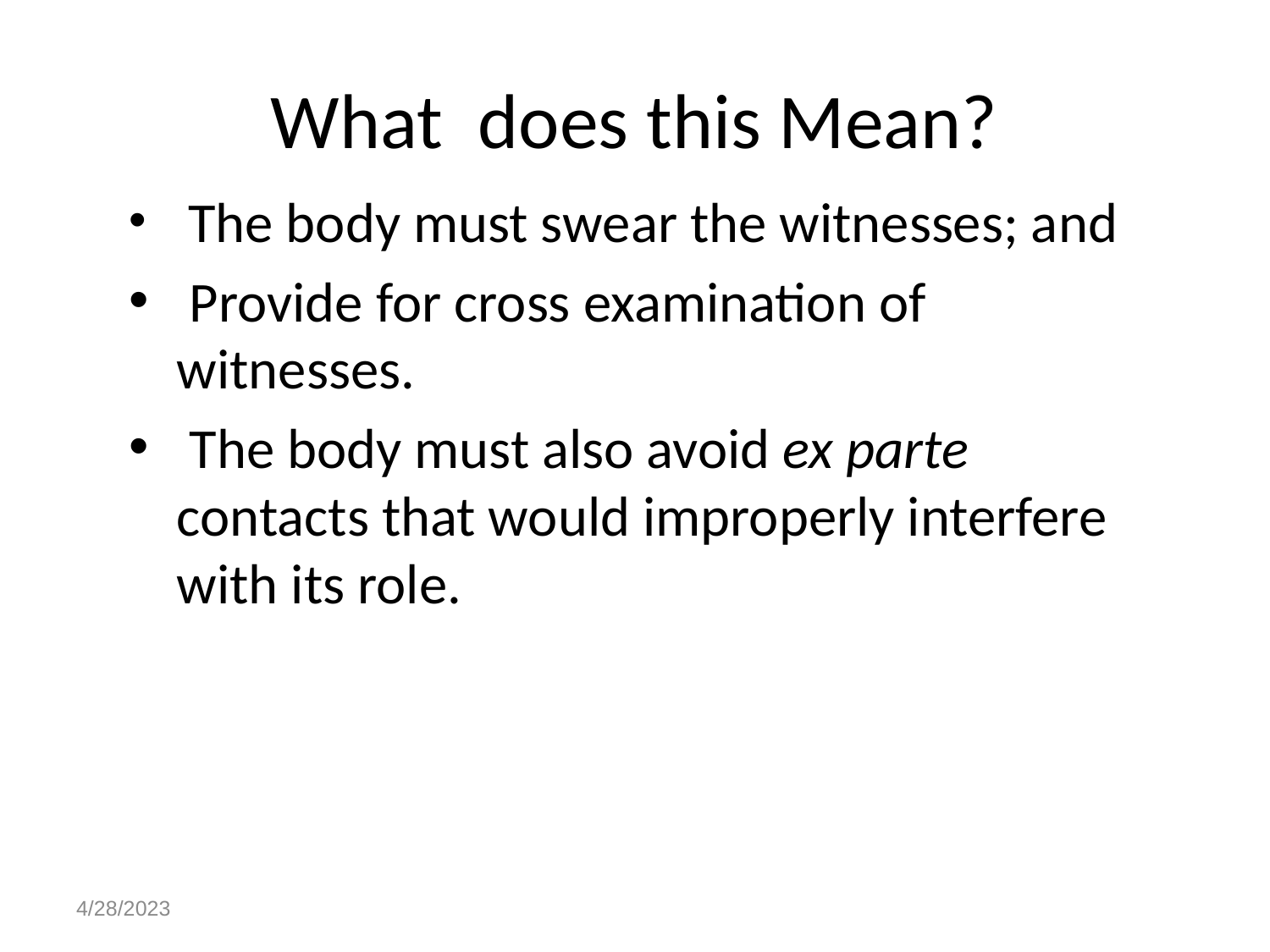

# What  does this Mean?
 The body must swear the witnesses; and
 Provide for cross examination of witnesses.
 The body must also avoid ex parte contacts that would improperly interfere with its role.
4/28/2023